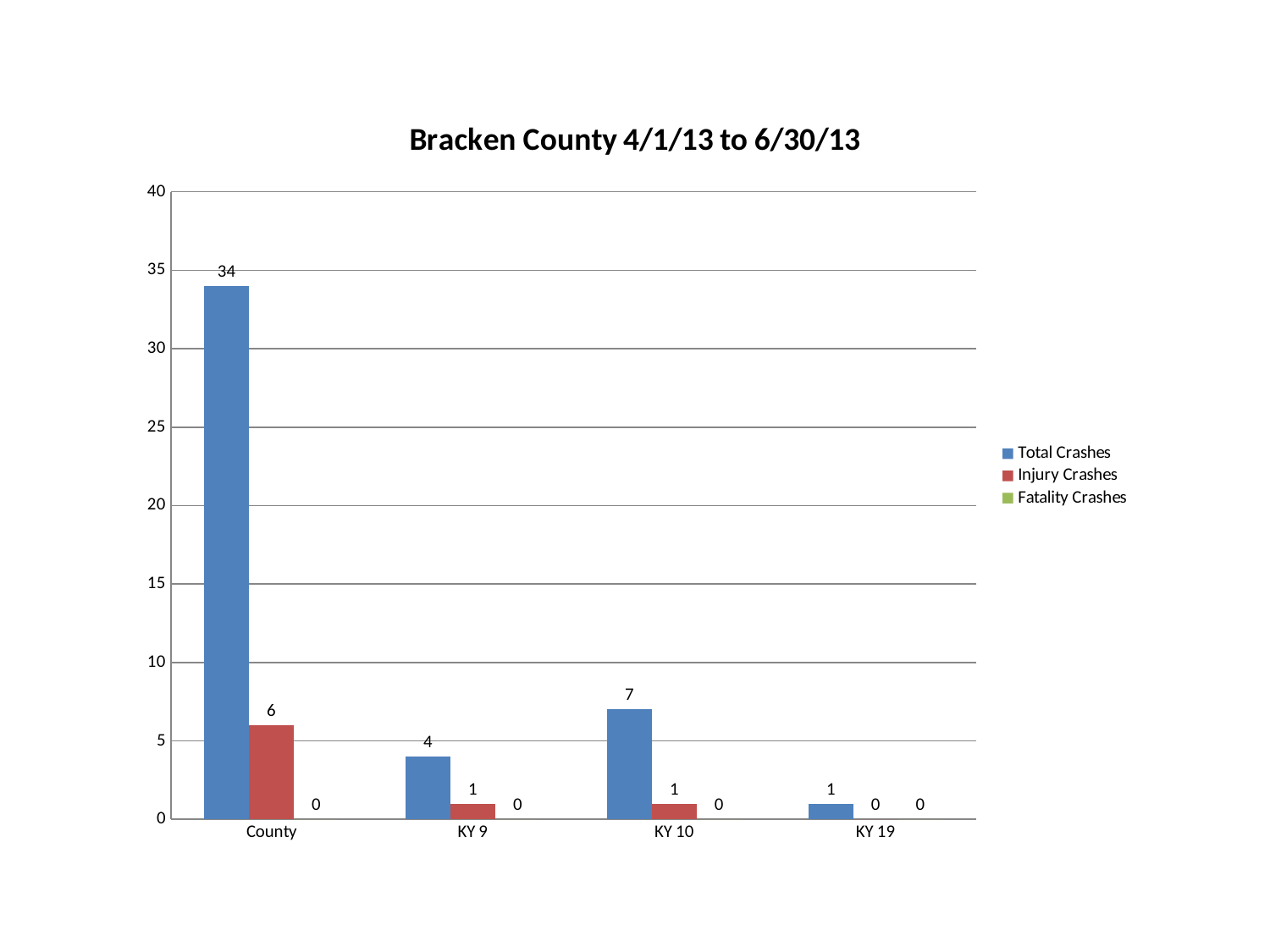

### Chart: Bracken County 4/1/13 to 6/30/13

| Category | Total Crashes | Injury Crashes | Fatality Crashes |
|---|---|---|---|
| County | 34.0 | 6.0 | 0.0 |
| KY 9 | 4.0 | 1.0 | 0.0 |
| KY 10 | 7.0 | 1.0 | 0.0 |
| KY 19 | 1.0 | 0.0 | 0.0 |